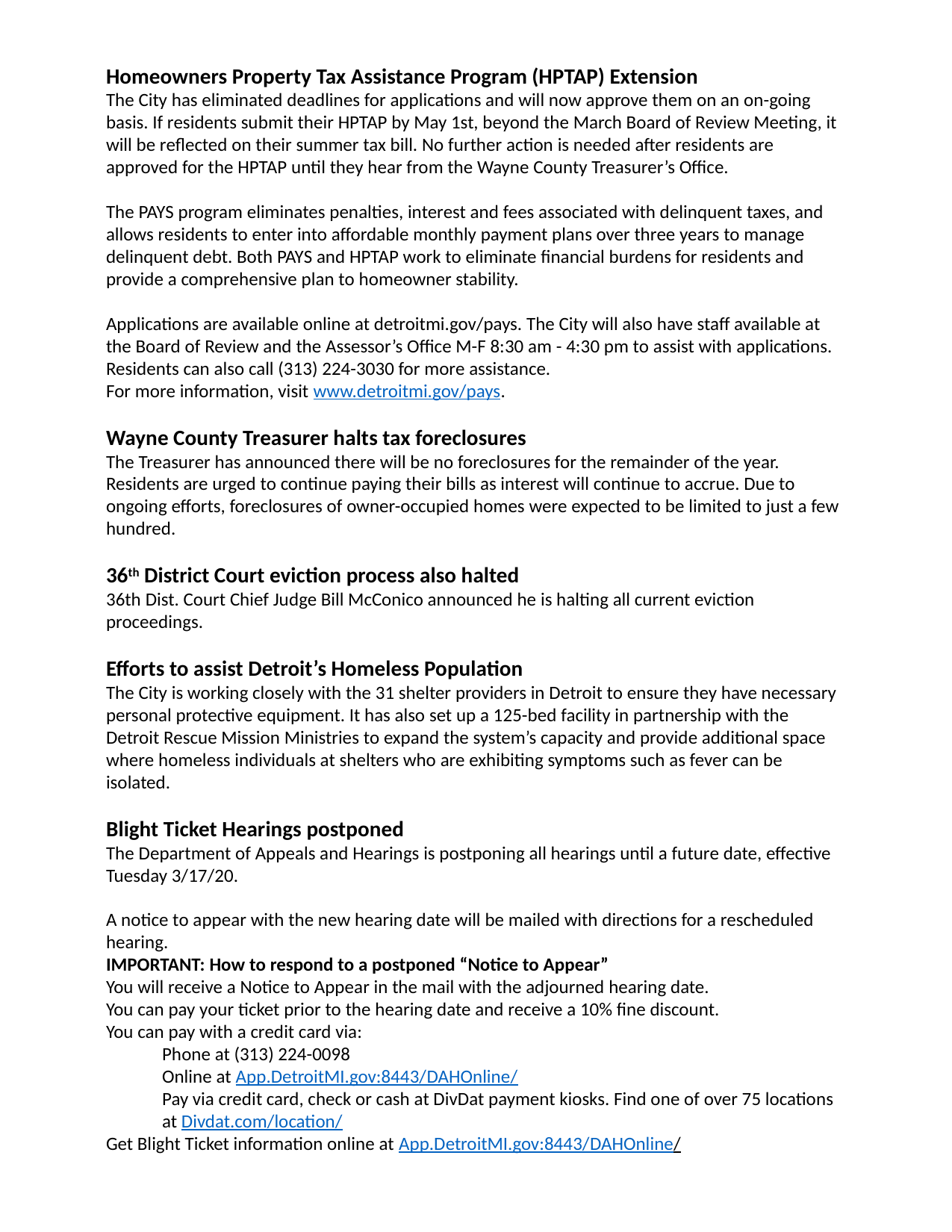

Homeowners Property Tax Assistance Program (HPTAP) Extension
The City has eliminated deadlines for applications and will now approve them on an on-going basis. If residents submit their HPTAP by May 1st, beyond the March Board of Review Meeting, it will be reflected on their summer tax bill. No further action is needed after residents are approved for the HPTAP until they hear from the Wayne County Treasurer’s Office.

The PAYS program eliminates penalties, interest and fees associated with delinquent taxes, and allows residents to enter into affordable monthly payment plans over three years to manage delinquent debt. Both PAYS and HPTAP work to eliminate financial burdens for residents and provide a comprehensive plan to homeowner stability.

Applications are available online at detroitmi.gov/pays. The City will also have staff available at the Board of Review and the Assessor’s Office M-F 8:30 am - 4:30 pm to assist with applications. Residents can also call (313) 224-3030 for more assistance.
For more information, visit www.detroitmi.gov/pays.

Wayne County Treasurer halts tax foreclosures
The Treasurer has announced there will be no foreclosures for the remainder of the year. Residents are urged to continue paying their bills as interest will continue to accrue. Due to ongoing efforts, foreclosures of owner-occupied homes were expected to be limited to just a few hundred.

36th District Court eviction process also halted
36th Dist. Court Chief Judge Bill McConico announced he is halting all current eviction proceedings.

Efforts to assist Detroit’s Homeless Population
The City is working closely with the 31 shelter providers in Detroit to ensure they have necessary personal protective equipment. It has also set up a 125-bed facility in partnership with the Detroit Rescue Mission Ministries to expand the system’s capacity and provide additional space where homeless individuals at shelters who are exhibiting symptoms such as fever can be isolated.

Blight Ticket Hearings postponed
The Department of Appeals and Hearings is postponing all hearings until a future date, effective Tuesday 3/17/20.

A notice to appear with the new hearing date will be mailed with directions for a rescheduled hearing.
IMPORTANT: How to respond to a postponed “Notice to Appear”
You will receive a Notice to Appear in the mail with the adjourned hearing date.
You can pay your ticket prior to the hearing date and receive a 10% fine discount.
You can pay with a credit card via:
Phone at (313) 224-0098
Online at App.DetroitMI.gov:8443/DAHOnline/
Pay via credit card, check or cash at DivDat payment kiosks. Find one of over 75 locations at Divdat.com/location/
Get Blight Ticket information online at App.DetroitMI.gov:8443/DAHOnline/